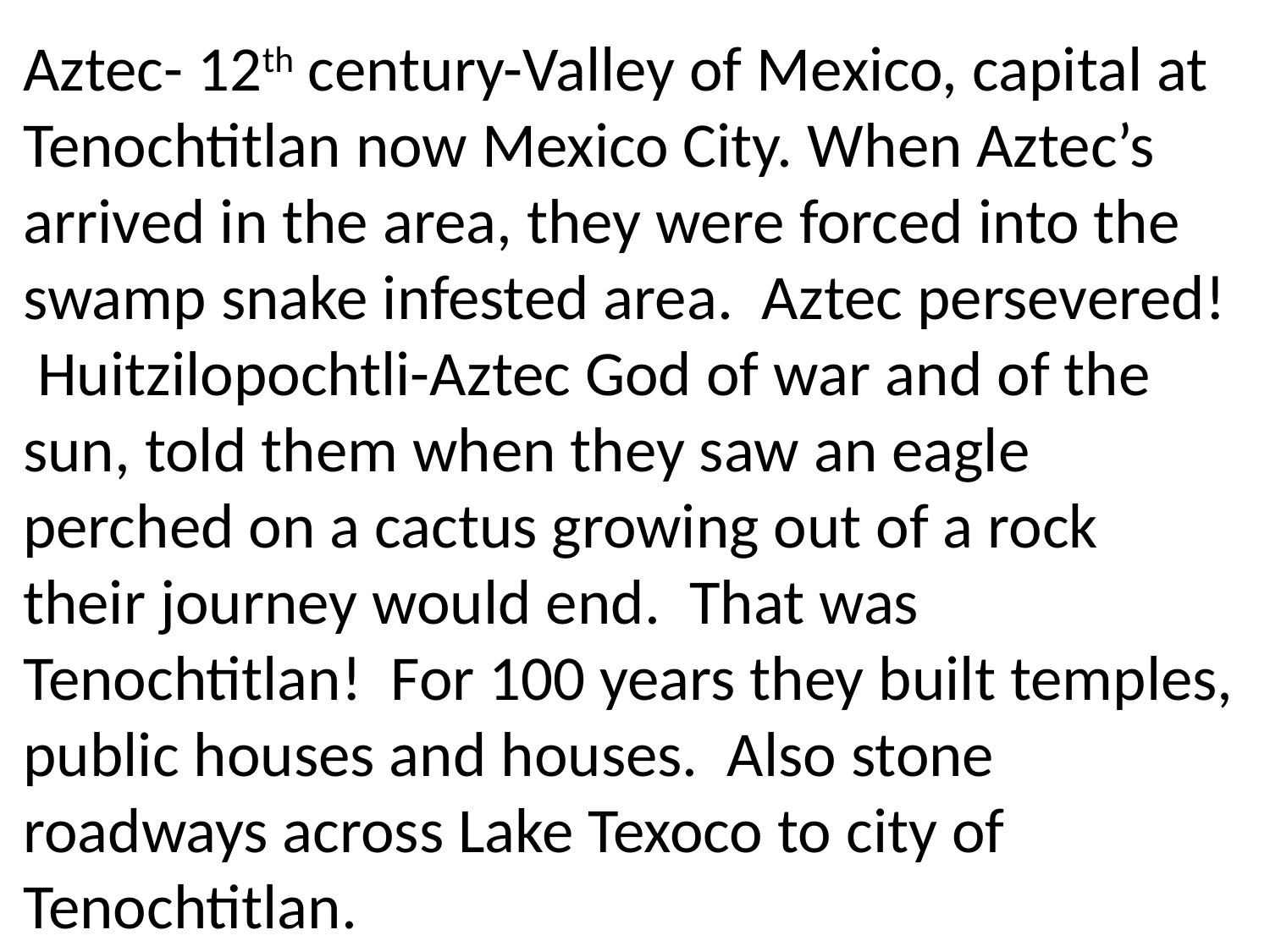

Aztec- 12th century-Valley of Mexico, capital at Tenochtitlan now Mexico City. When Aztec’s arrived in the area, they were forced into the swamp snake infested area.  Aztec persevered!  Huitzilopochtli-Aztec God of war and of the sun, told them when they saw an eagle perched on a cactus growing out of a rock their journey would end.  That was Tenochtitlan!  For 100 years they built temples, public houses and houses.  Also stone roadways across Lake Texoco to city of Tenochtitlan.